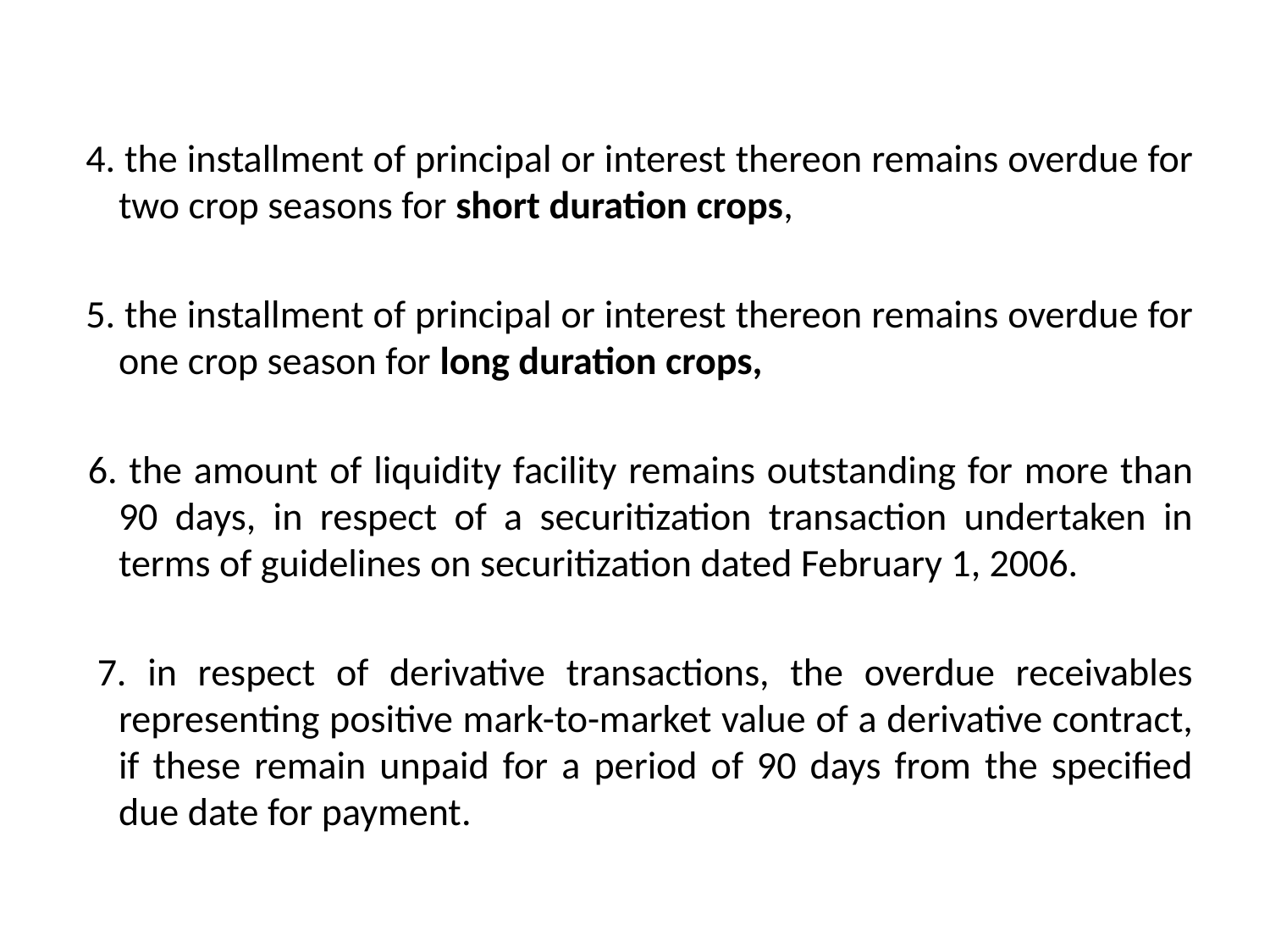

4. the installment of principal or interest thereon remains overdue for two crop seasons for short duration crops,

 5. the installment of principal or interest thereon remains overdue for one crop season for long duration crops,

 6. the amount of liquidity facility remains outstanding for more than 90 days, in respect of a securitization transaction undertaken in terms of guidelines on securitization dated February 1, 2006.

 7. in respect of derivative transactions, the overdue receivables representing positive mark-to-market value of a derivative contract, if these remain unpaid for a period of 90 days from the specified due date for payment.